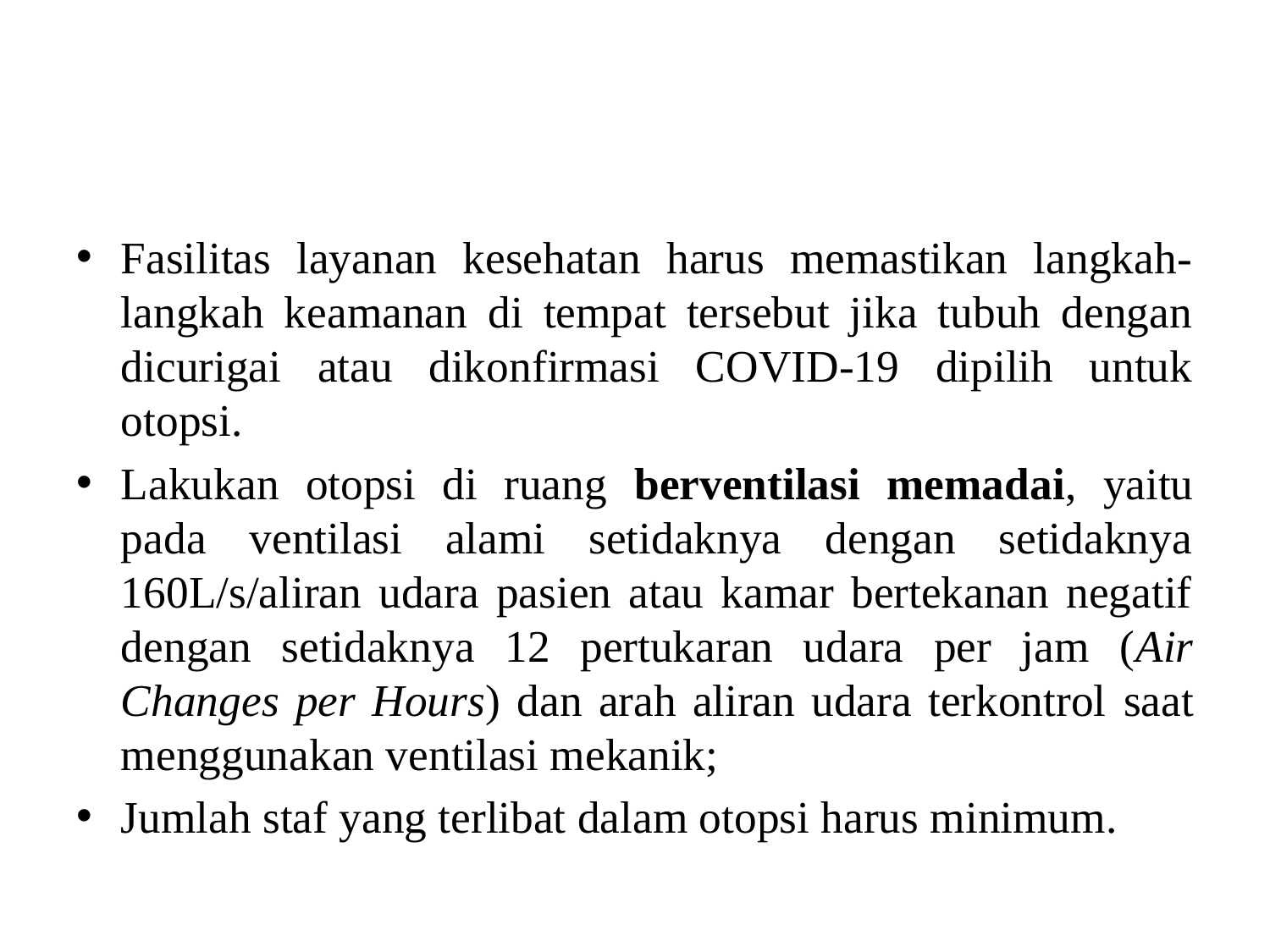

#
Fasilitas layanan kesehatan harus memastikan langkah-langkah keamanan di tempat tersebut jika tubuh dengan dicurigai atau dikonfirmasi COVID-19 dipilih untuk otopsi.
Lakukan otopsi di ruang berventilasi memadai, yaitu pada ventilasi alami setidaknya dengan setidaknya 160L/s/aliran udara pasien atau kamar bertekanan negatif dengan setidaknya 12 pertukaran udara per jam (Air Changes per Hours) dan arah aliran udara terkontrol saat menggunakan ventilasi mekanik;
Jumlah staf yang terlibat dalam otopsi harus minimum.